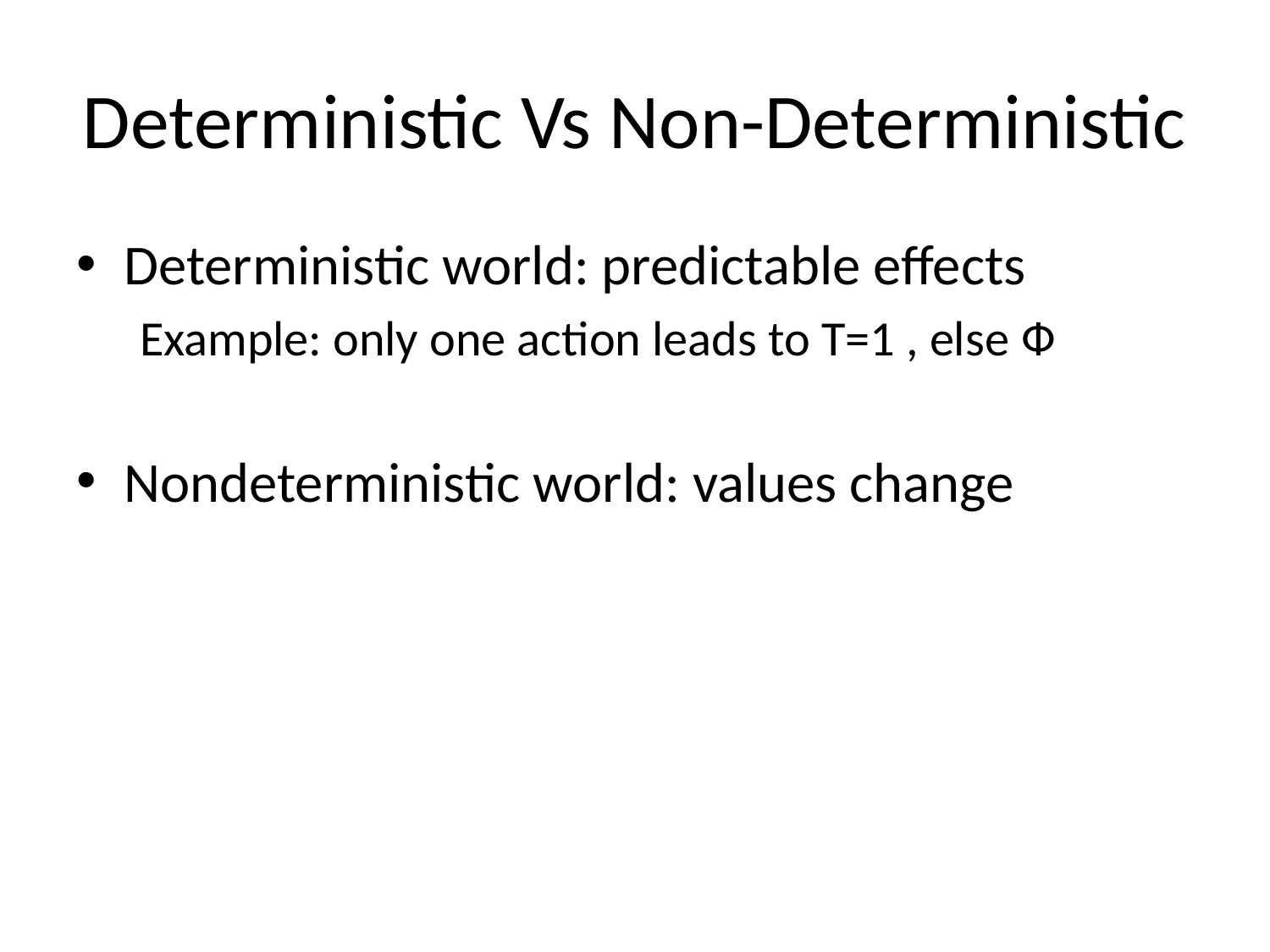

# Deterministic Vs Non-Deterministic
Deterministic world: predictable effects
Example: only one action leads to T=1 , else Ф

Nondeterministic world: values change